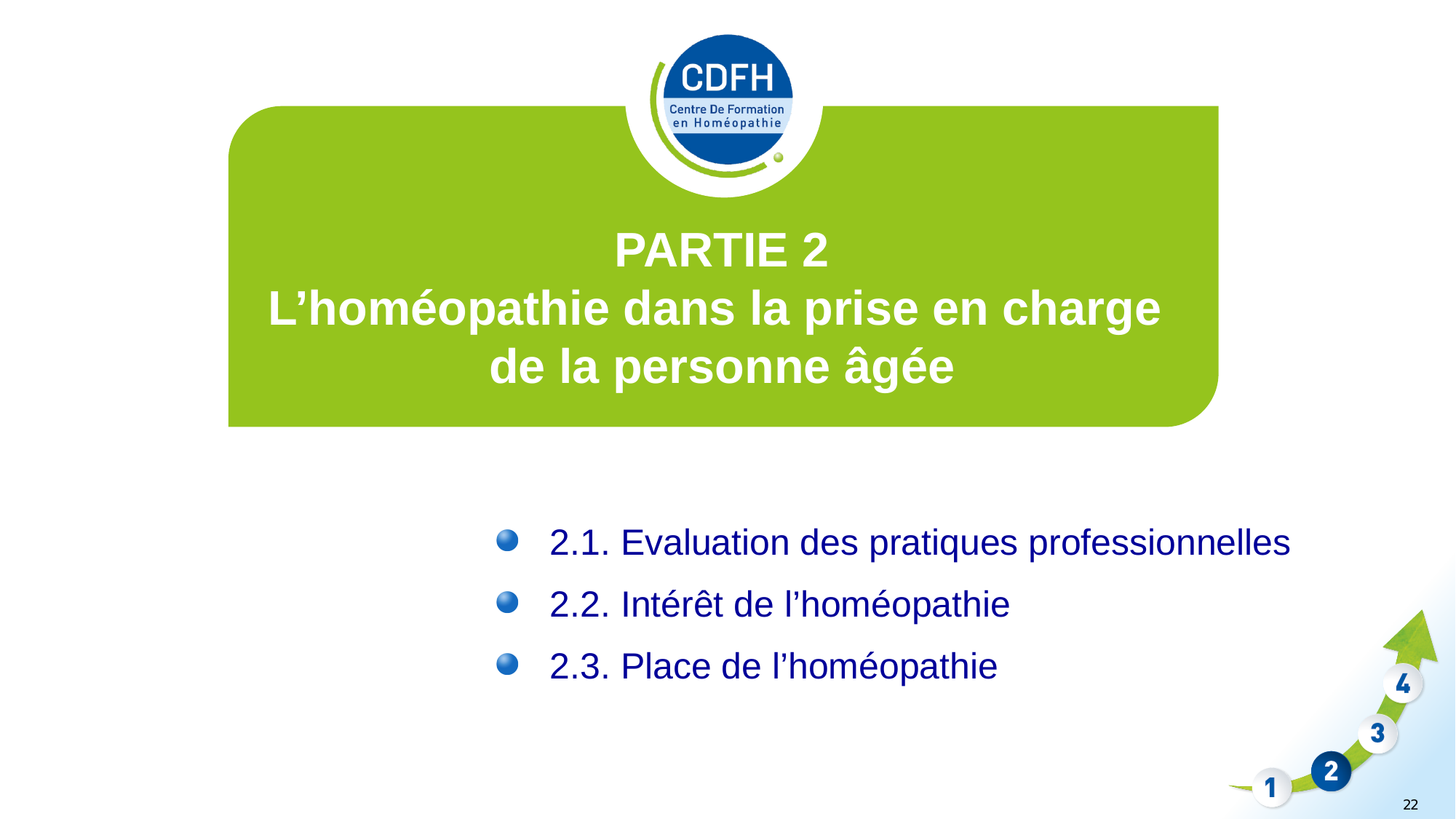

PARTIE 2
L’homéopathie dans la prise en charge
de la personne âgée
2.1. Evaluation des pratiques professionnelles
2.2. Intérêt de l’homéopathie
2.3. Place de l’homéopathie